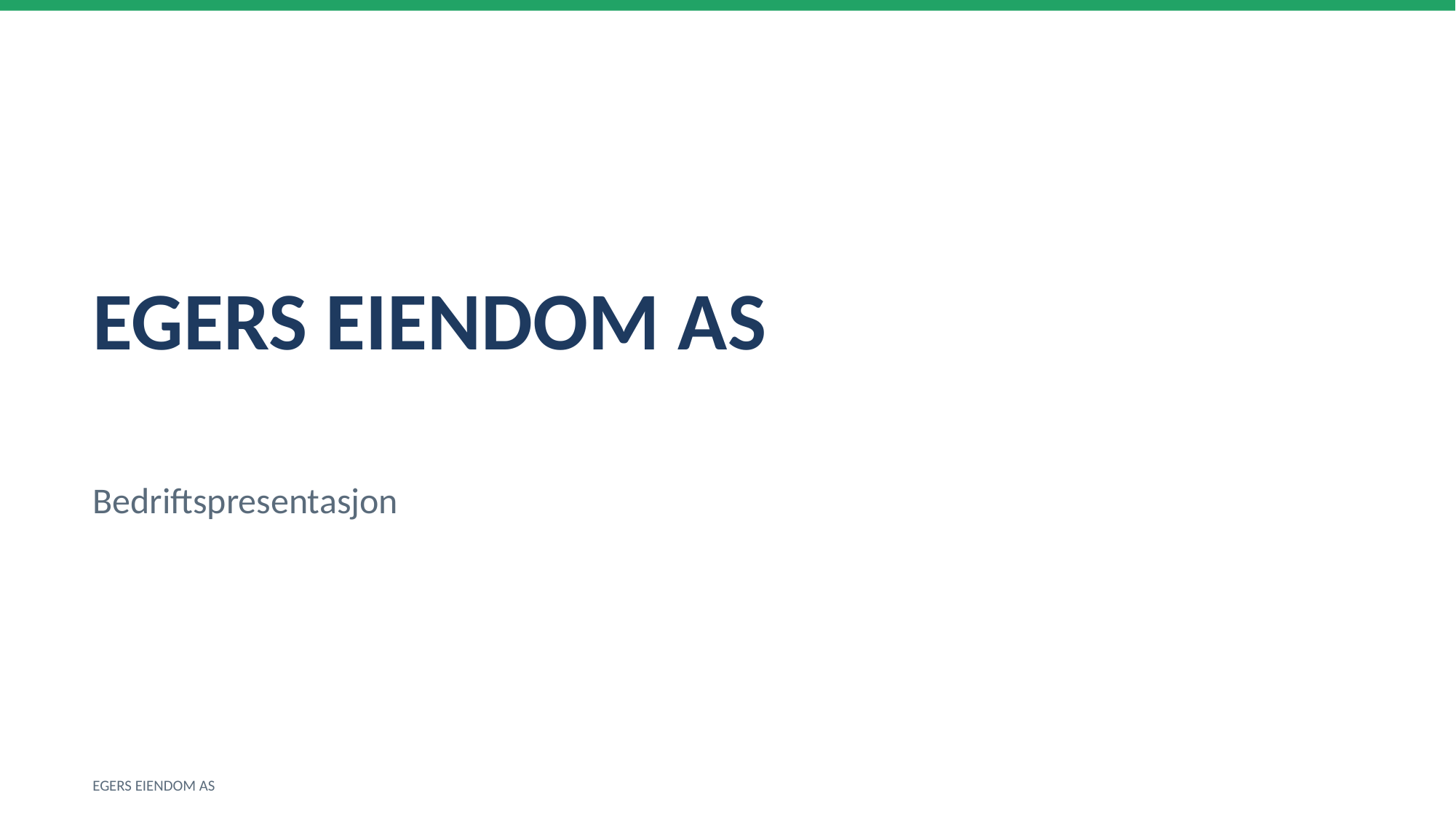

EGERS EIENDOM AS
Bedriftspresentasjon
EGERS EIENDOM AS